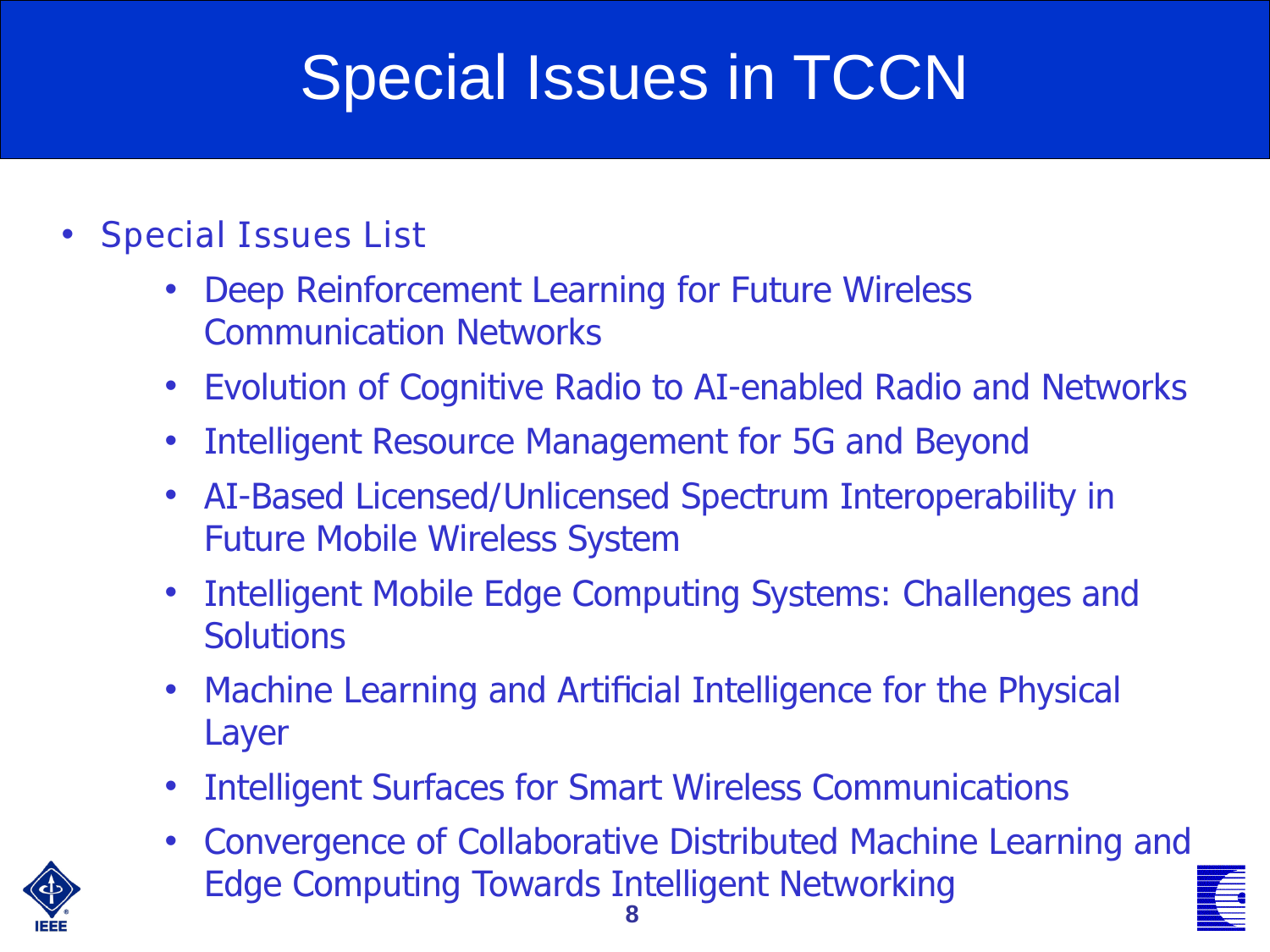

Special Issues in TCCN
Special Issues List
Deep Reinforcement Learning for Future Wireless Communication Networks
Evolution of Cognitive Radio to AI-enabled Radio and Networks
Intelligent Resource Management for 5G and Beyond
AI-Based Licensed/Unlicensed Spectrum Interoperability in Future Mobile Wireless System
Intelligent Mobile Edge Computing Systems: Challenges and Solutions
Machine Learning and Artificial Intelligence for the Physical Layer
Intelligent Surfaces for Smart Wireless Communications
Convergence of Collaborative Distributed Machine Learning and Edge Computing Towards Intelligent Networking

8